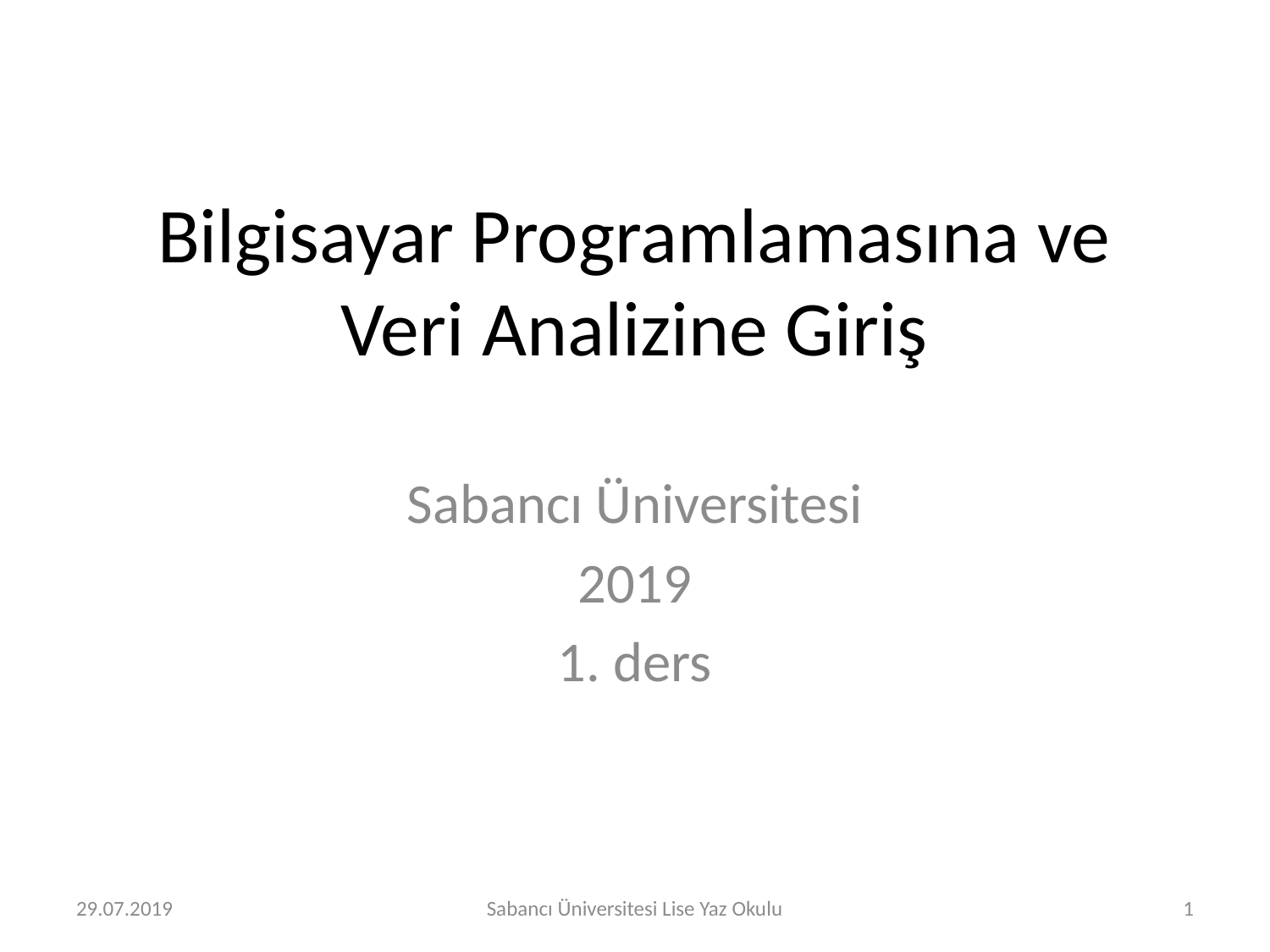

# Bilgisayar Programlamasına ve Veri Analizine Giriş
Sabancı Üniversitesi
2019
1. ders
29.07.2019
Sabancı Üniversitesi Lise Yaz Okulu
1